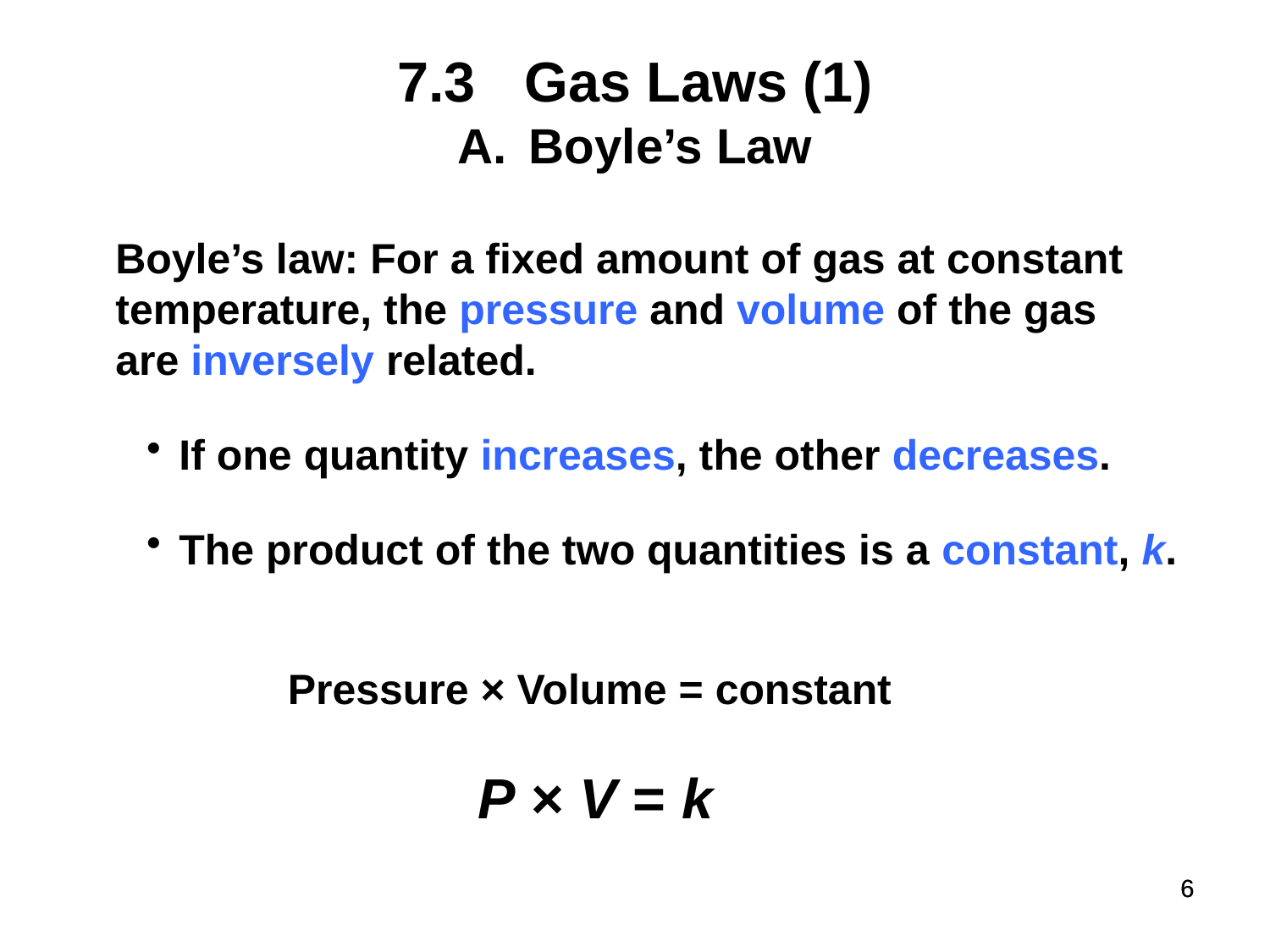

# 7.3	Gas Laws (1)
Boyle’s Law
Boyle’s law: For a fixed amount of gas at constant
temperature, the pressure and volume of the gas
are inversely related.
If one quantity increases, the other decreases.
The product of the two quantities is a constant, k.
Pressure × Volume = constant
P × V = k